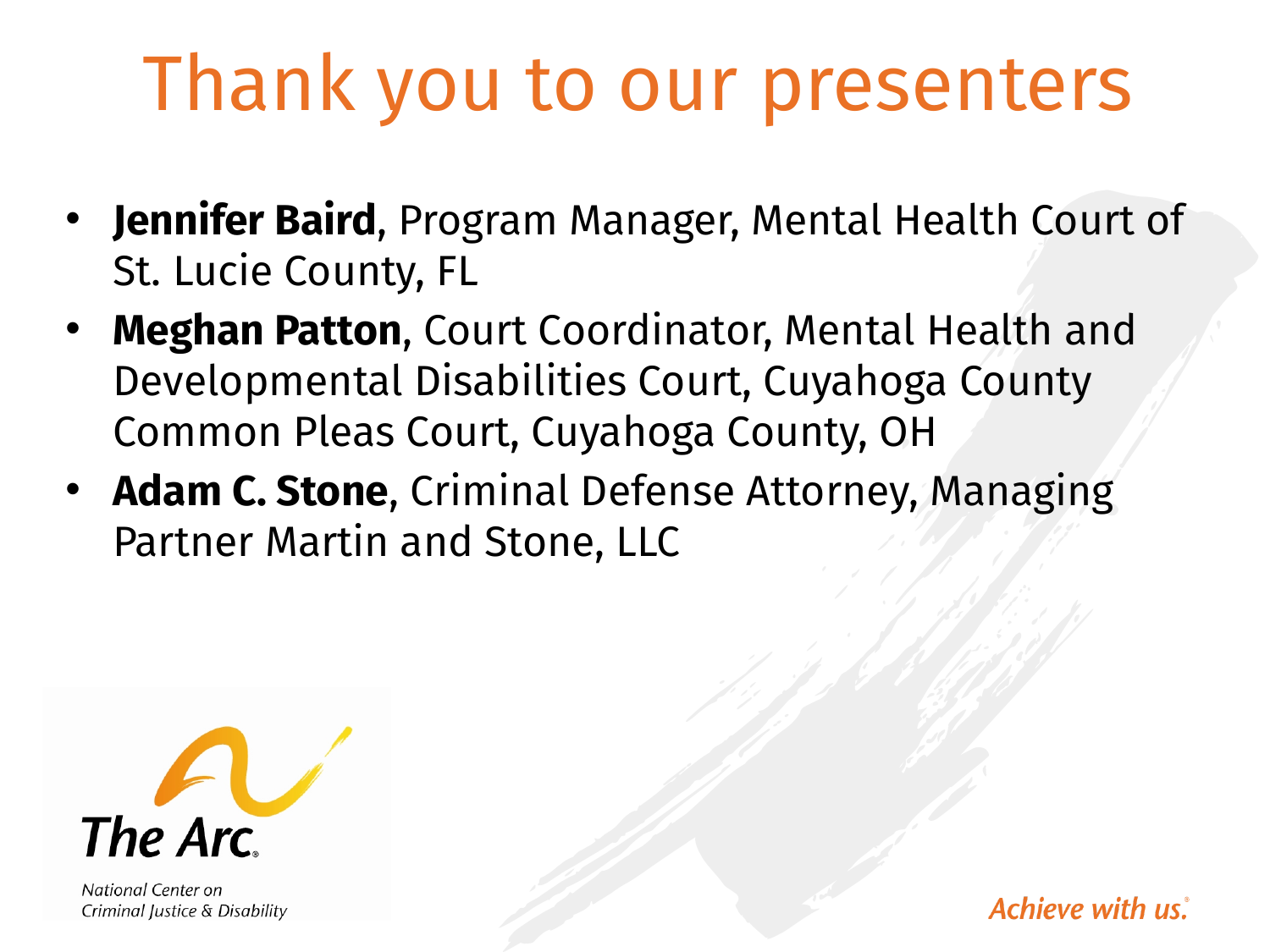

# Thank you to our presenters
Jennifer Baird, Program Manager, Mental Health Court of St. Lucie County, FL
Meghan Patton, Court Coordinator, Mental Health and Developmental Disabilities Court, Cuyahoga County Common Pleas Court, Cuyahoga County, OH
Adam C. Stone, Criminal Defense Attorney, Managing Partner Martin and Stone, LLC